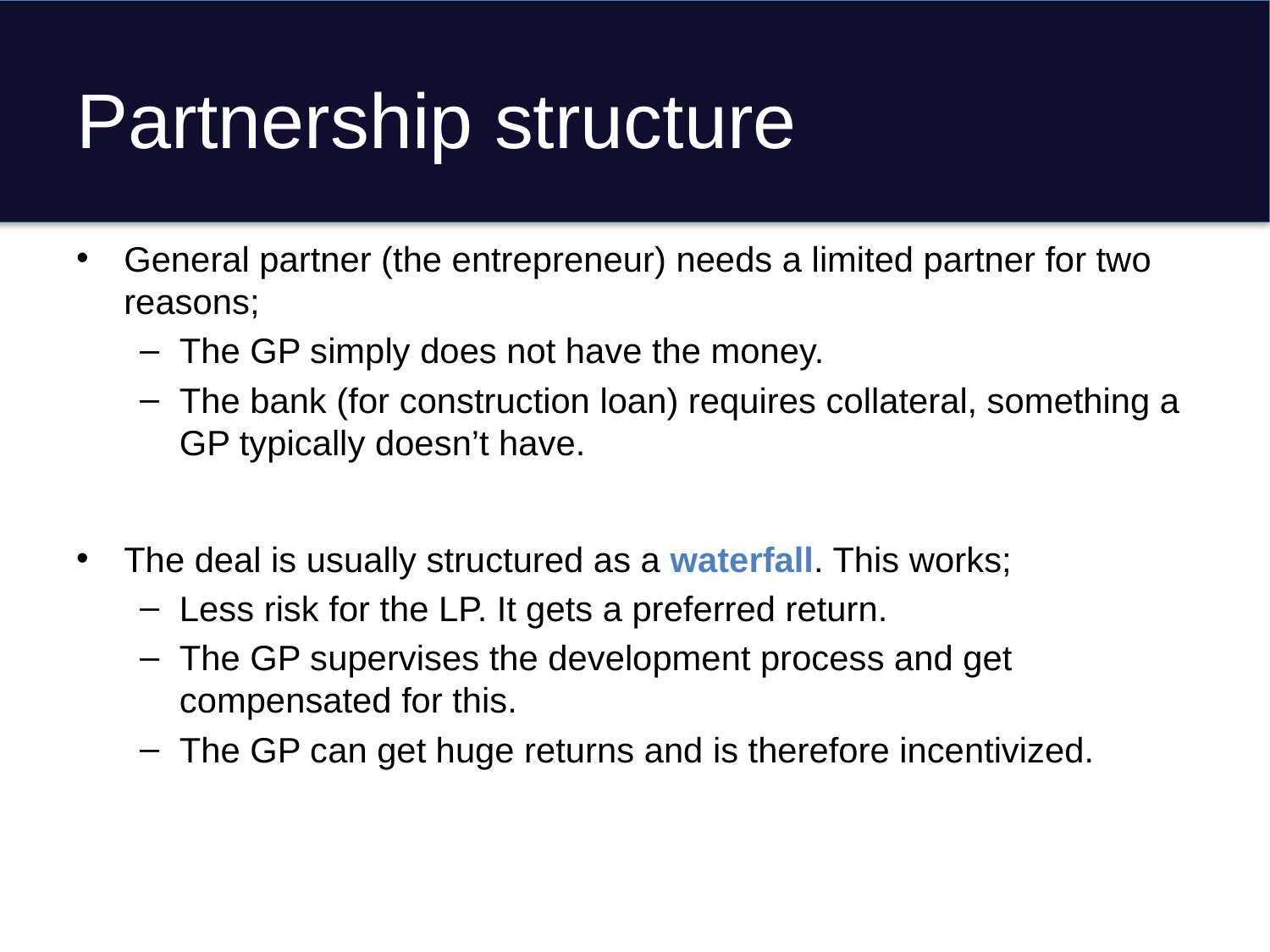

# Partnership structure
General partner (the entrepreneur) needs a limited partner for two reasons;
The GP simply does not have the money.
The bank (for construction loan) requires collateral, something a GP typically doesn’t have.

The deal is usually structured as a waterfall. This works;
Less risk for the LP. It gets a preferred return.
The GP supervises the development process and get compensated for this.
The GP can get huge returns and is therefore incentivized.